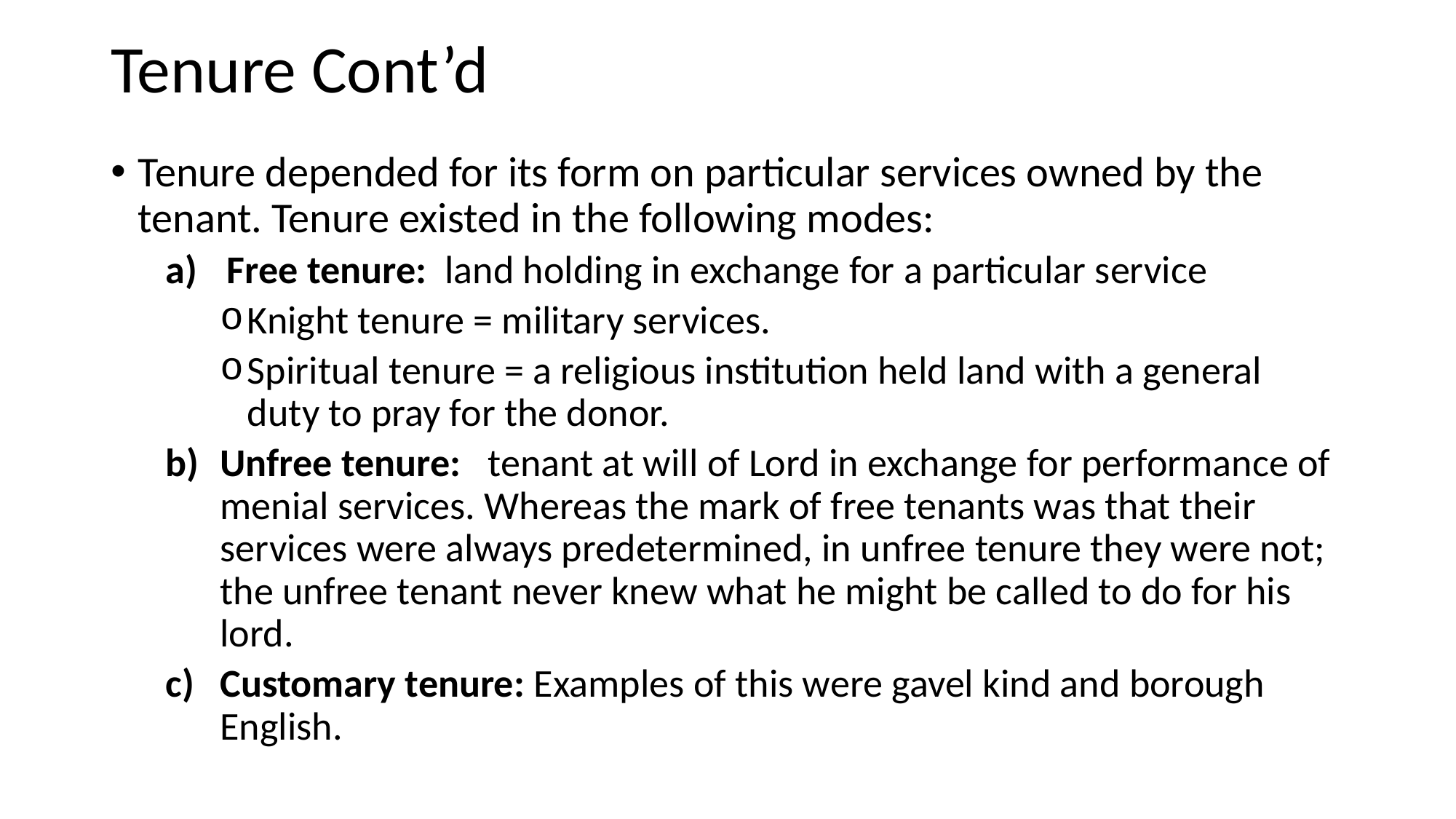

# Tenure Cont’d
Tenure depended for its form on particular services owned by the tenant. Tenure existed in the following modes:
Free tenure:  land holding in exchange for a particular service
Knight tenure = military services.
Spiritual tenure = a religious institution held land with a general duty to pray for the donor.
Unfree tenure:   tenant at will of Lord in exchange for performance of menial services. Whereas the mark of free tenants was that their services were always predetermined, in unfree tenure they were not; the unfree tenant never knew what he might be called to do for his lord.
Customary tenure: Examples of this were gavel kind and borough English.